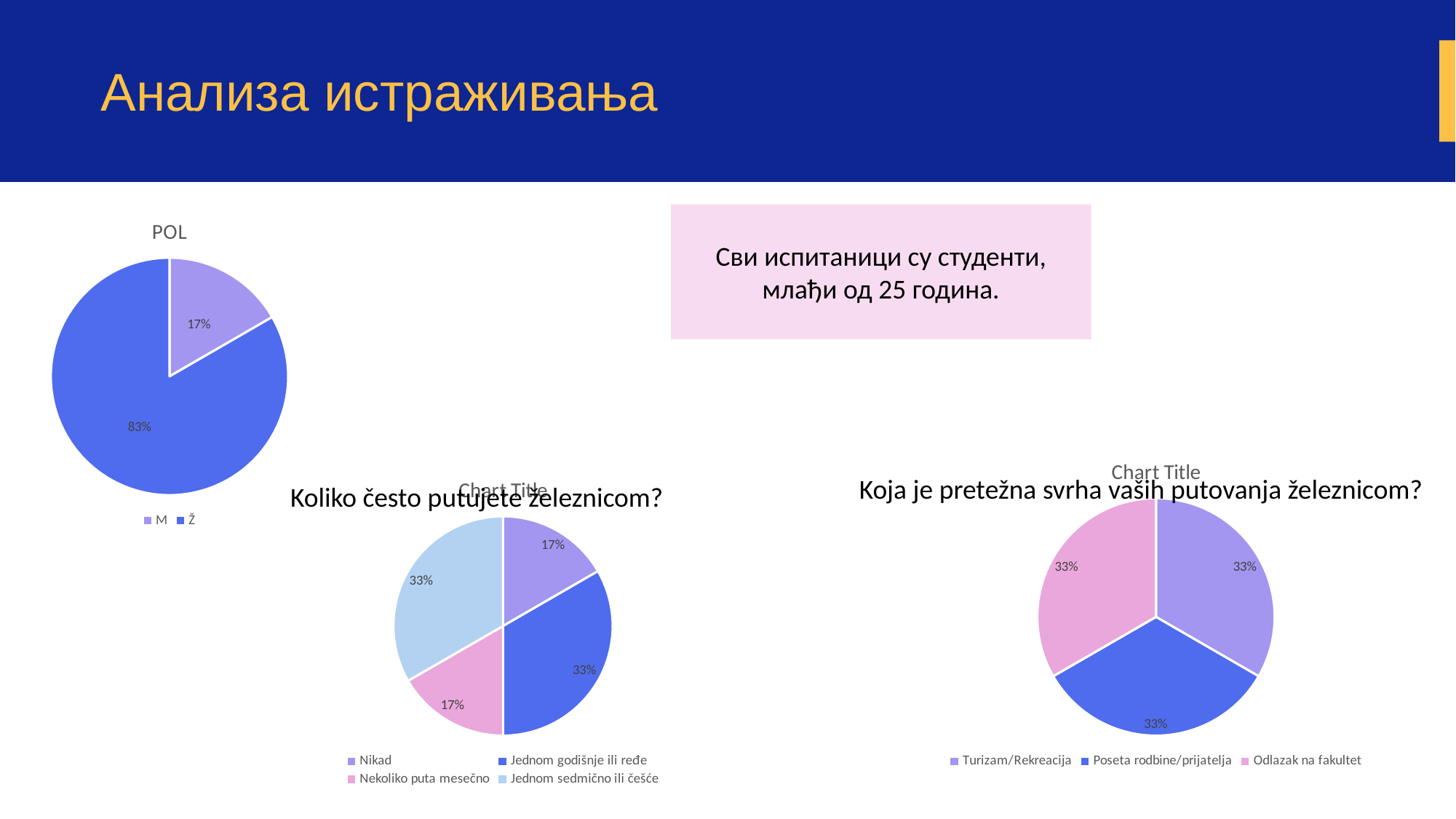

Анализа истраживања

### Chart:

| Category | POL |
|---|---|
| M | 1.0 |
| Ž | 5.0 |
Сви испитаници су студенти, млађи од 25 година.

### Chart:

| Category |  |
|---|---|
| Turizam/Rekreacija | 2.0 |
| Poseta rodbine/prijatelja | 2.0 |
| Odlazak na fakultet | 2.0 |

### Chart:

| Category |  |
|---|---|
| Nikad | 1.0 |
| Jednom godišnje ili ređe | 2.0 |
| Nekoliko puta mesečno | 1.0 |
| Jednom sedmično ili češće | 2.0 |
Koja je pretežna svrha vaših putovanja železnicom?
Koliko često putujete železnicom?